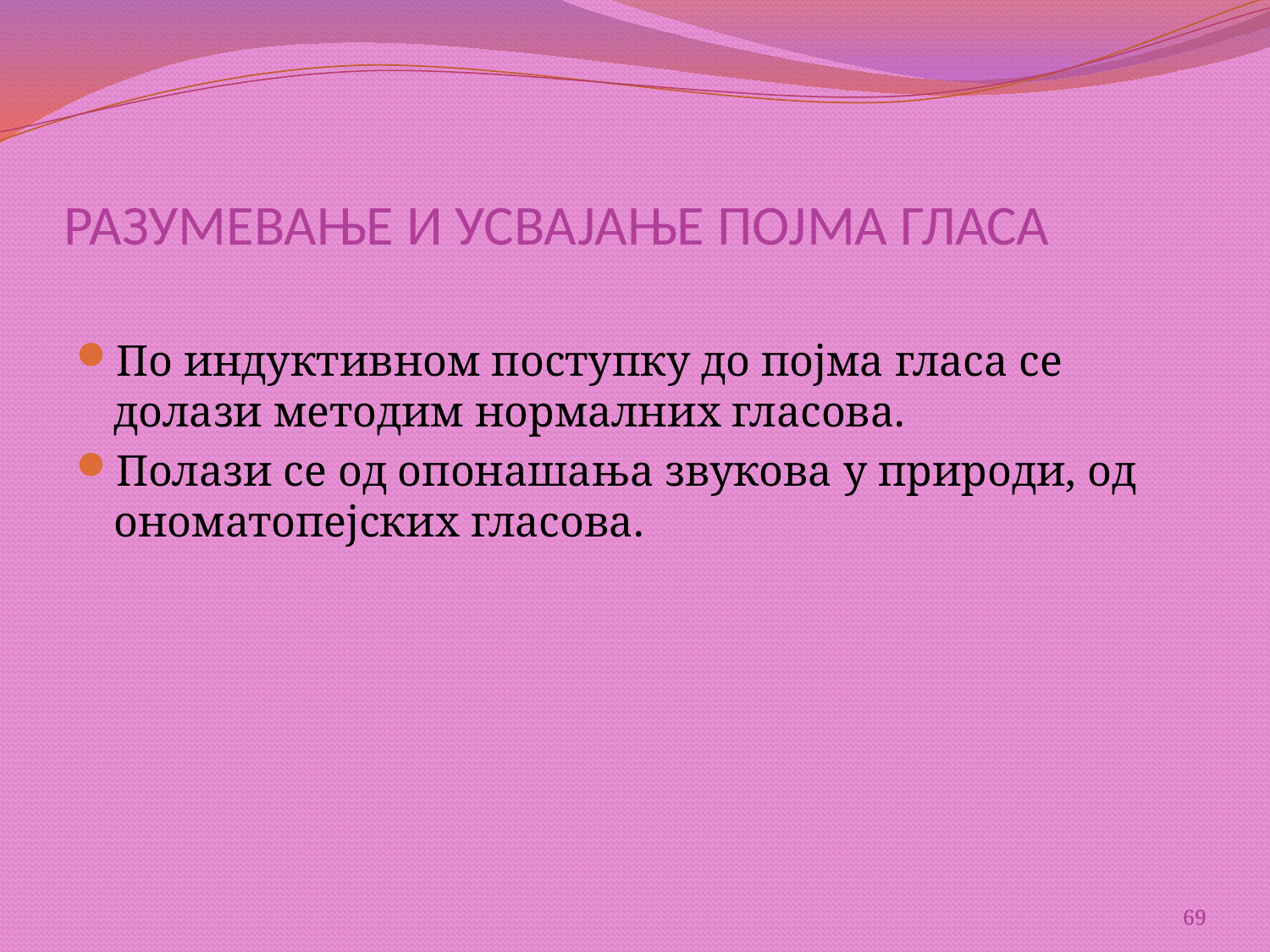

# РАЗУМЕВАЊЕ И УСВАЈАЊЕ ПОЈМА ГЛАСА

По индуктивном поступку до појма гласа се долази методим нормалних гласова.
Полази се од опонашања звукова у природи, од ономатопејских гласова.
69